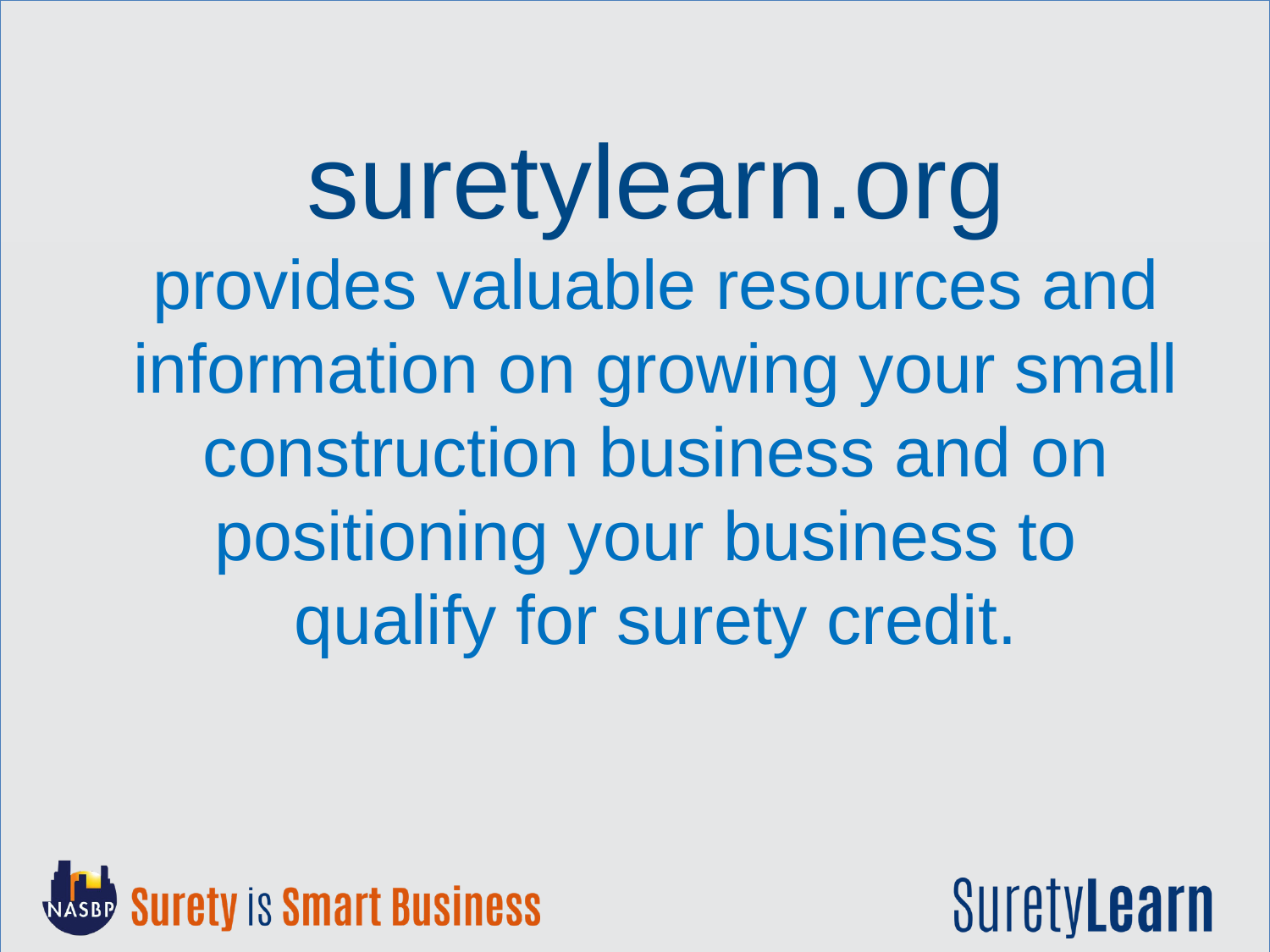

suretylearn.org
provides valuable resources and information on growing your small construction business and on positioning your business to
qualify for surety credit.